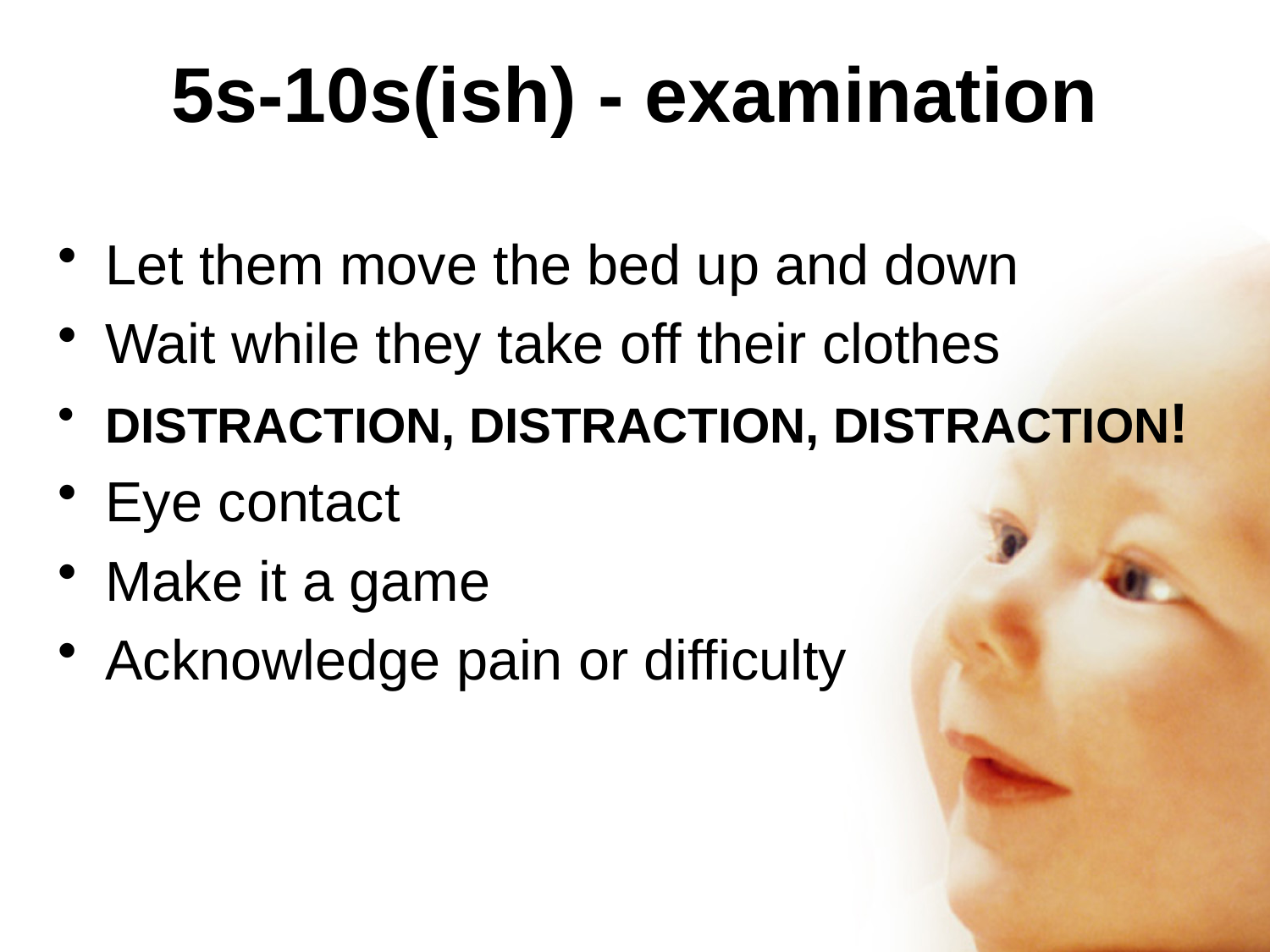

# 5s-10s(ish) - examination
Let them move the bed up and down
Wait while they take off their clothes
DISTRACTION, DISTRACTION, DISTRACTION!
Eye contact
Make it a game
Acknowledge pain or difficulty